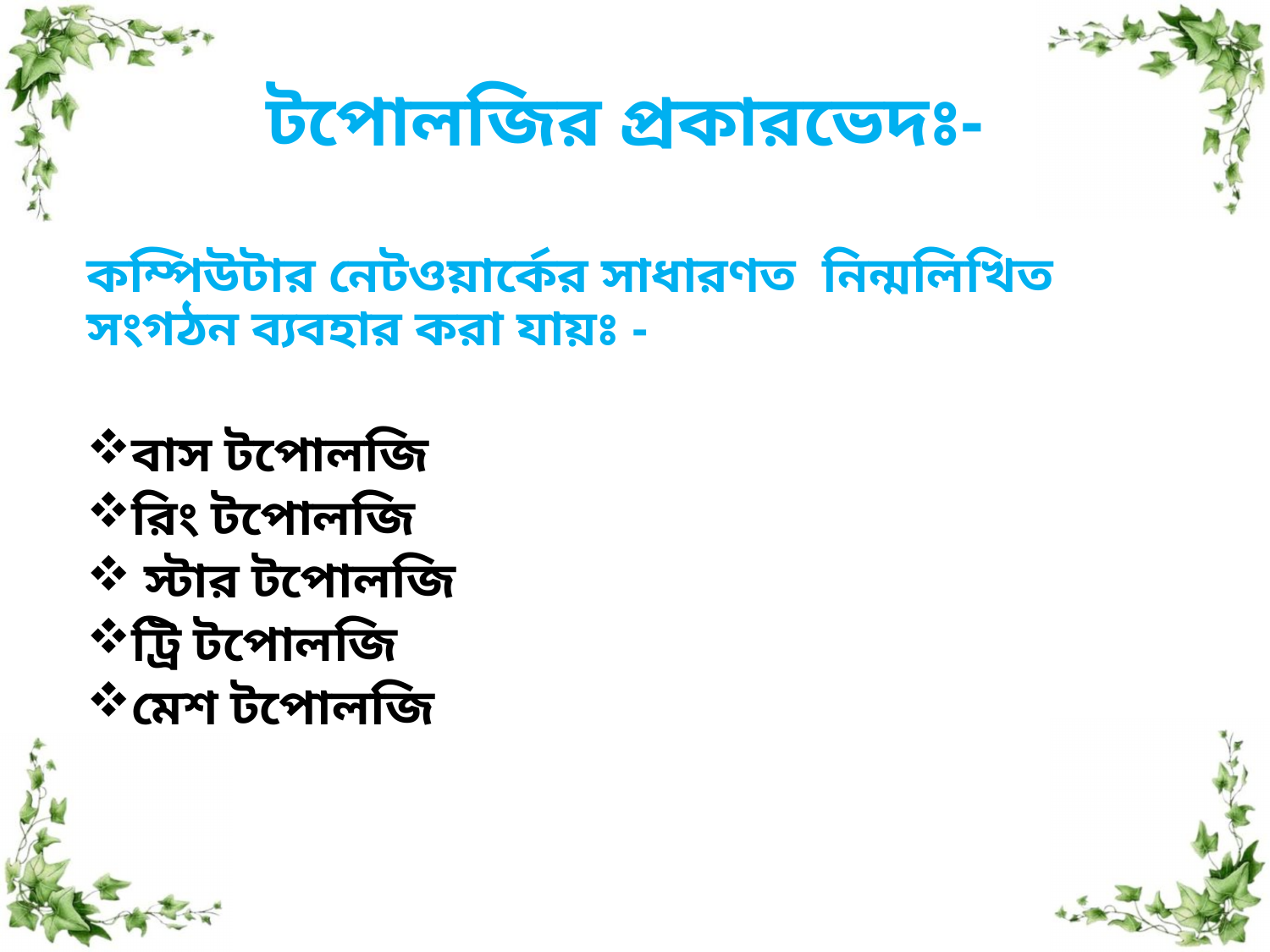

# টপোলজির প্রকারভেদঃ-
কম্পিউটার নেটওয়ার্কের সাধারণত  নিন্মলিখিত সংগঠন ব্যবহার করা যায়ঃ -

বাস টপোলজি
রিং টপোলজি
 স্টার টপোলজি
ট্রি টপোলজি
মেশ টপোলজি